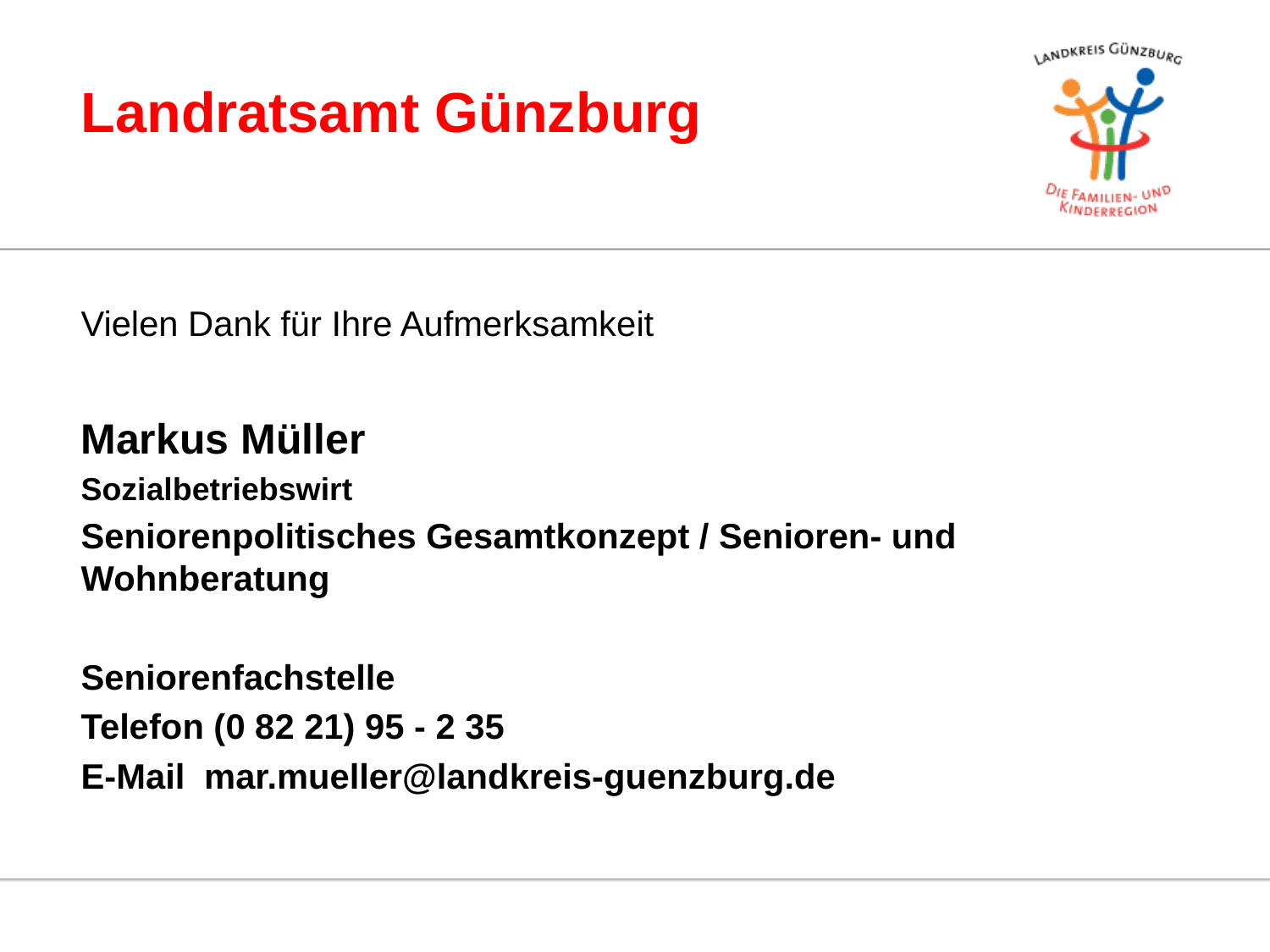

# Landratsamt Günzburg
Vielen Dank für Ihre Aufmerksamkeit

Markus Müller
Sozialbetriebswirt
Seniorenpolitisches Gesamtkonzept / Senioren- und Wohnberatung

Seniorenfachstelle
Telefon (0 82 21) 95 - 2 35
E-Mail  mar.mueller@landkreis-guenzburg.de